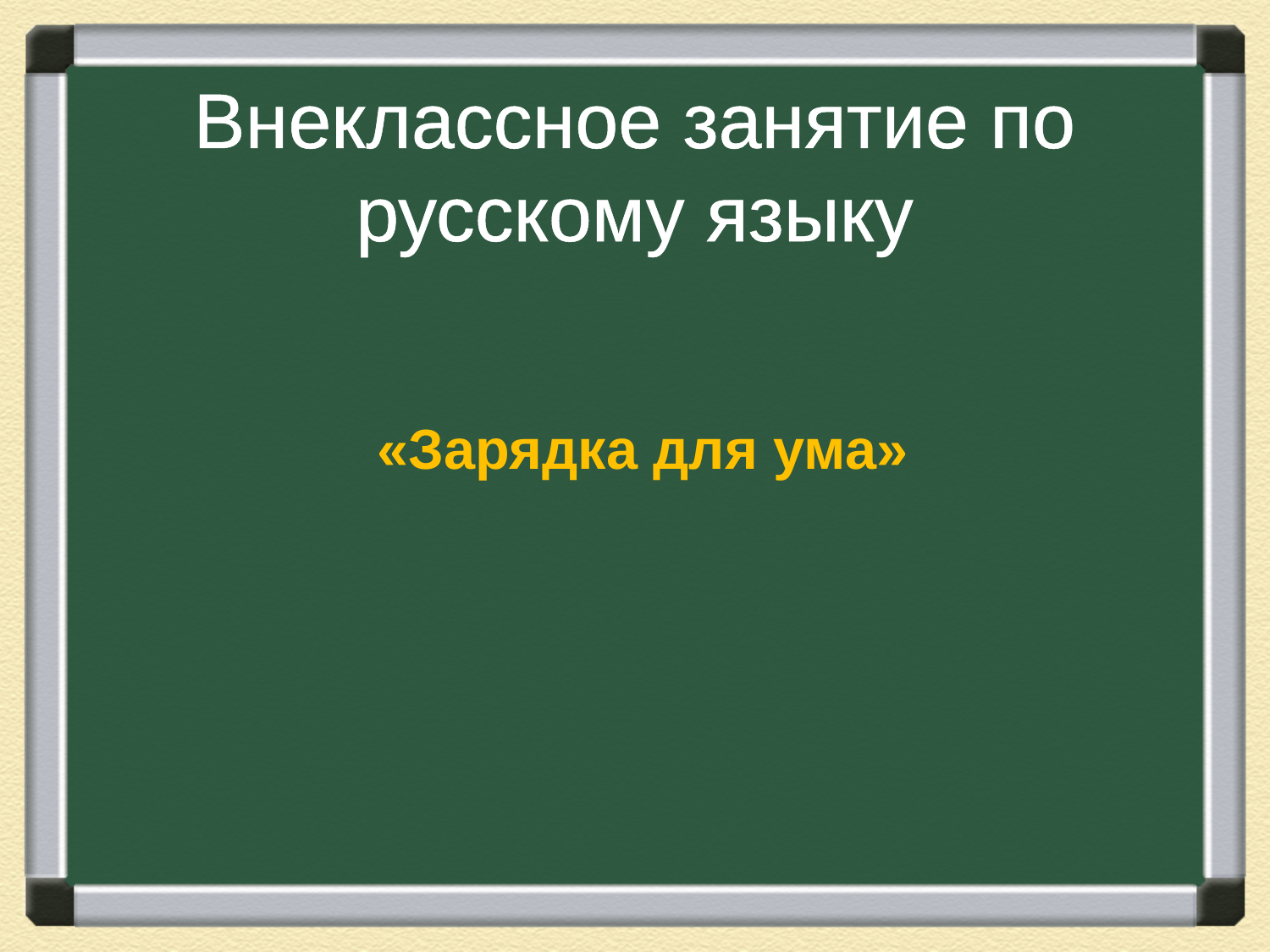

# Внеклассное занятие по русскому языку
 «Зарядка для ума»